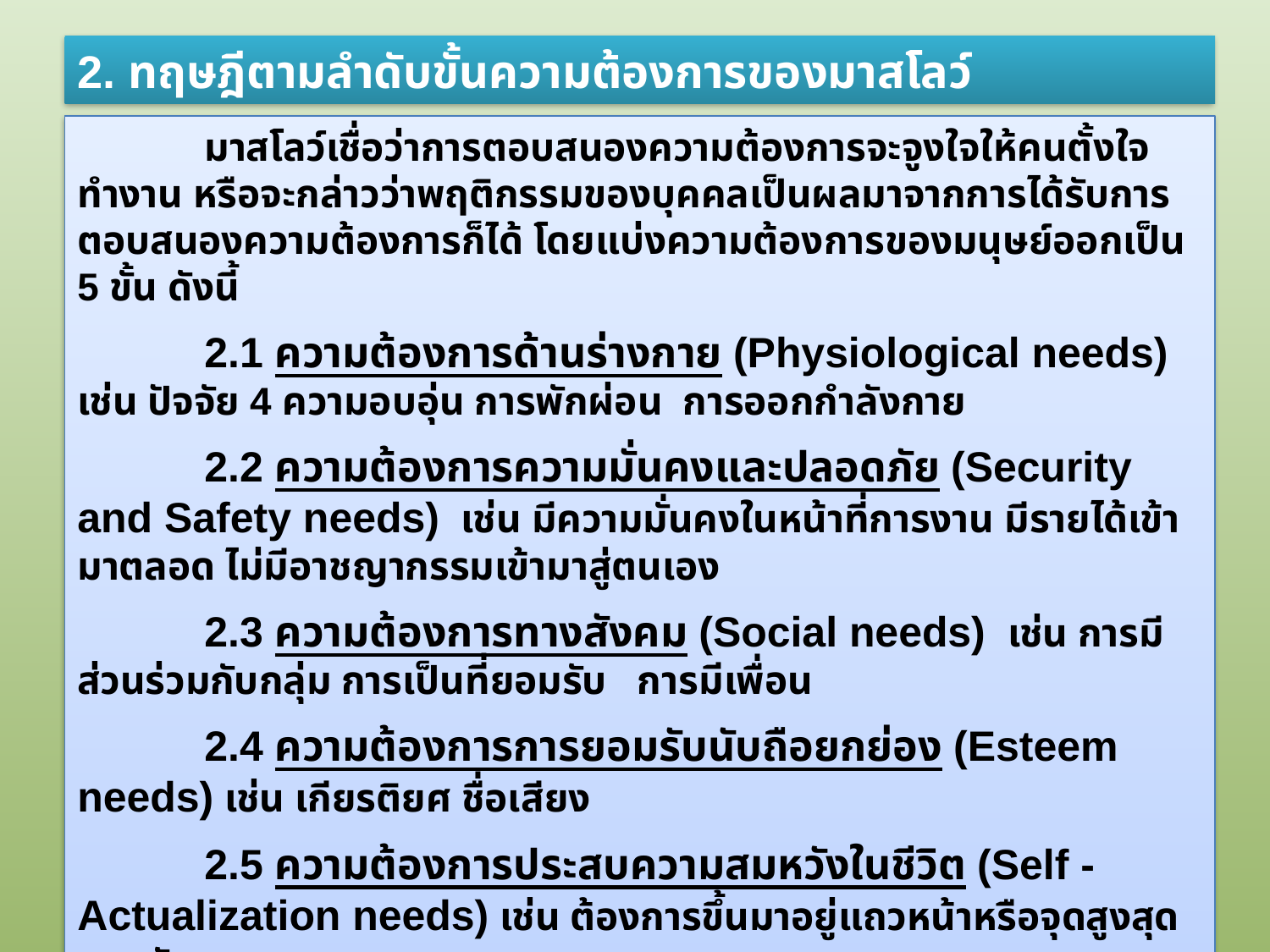

2. ทฤษฎีตามลำดับขั้นความต้องการของมาสโลว์
	มาสโลว์เชื่อว่าการตอบสนองความต้องการจะจูงใจให้คนตั้งใจทำงาน หรือจะกล่าวว่าพฤติกรรมของบุคคลเป็นผลมาจากการได้รับการตอบสนองความต้องการก็ได้ โดยแบ่งความต้องการของมนุษย์ออกเป็น 5 ขั้น ดังนี้

	2.1 ความต้องการด้านร่างกาย (Physiological needs) เช่น ปัจจัย 4 ความอบอุ่น การพักผ่อน  การออกกำลังกาย

	2.2 ความต้องการความมั่นคงและปลอดภัย (Security and Safety needs)  เช่น มีความมั่นคงในหน้าที่การงาน มีรายได้เข้ามาตลอด ไม่มีอาชญากรรมเข้ามาสู่ตนเอง

	2.3 ความต้องการทางสังคม (Social needs)  เช่น การมีส่วนร่วมกับกลุ่ม การเป็นที่ยอมรับ   การมีเพื่อน

	2.4 ความต้องการการยอมรับนับถือยกย่อง (Esteem needs) เช่น เกียรติยศ ชื่อเสียง

	2.5 ความต้องการประสบความสมหวังในชีวิต (Self - Actualization needs) เช่น ต้องการขึ้นมาอยู่แถวหน้าหรือจุดสูงสุดของสังคม